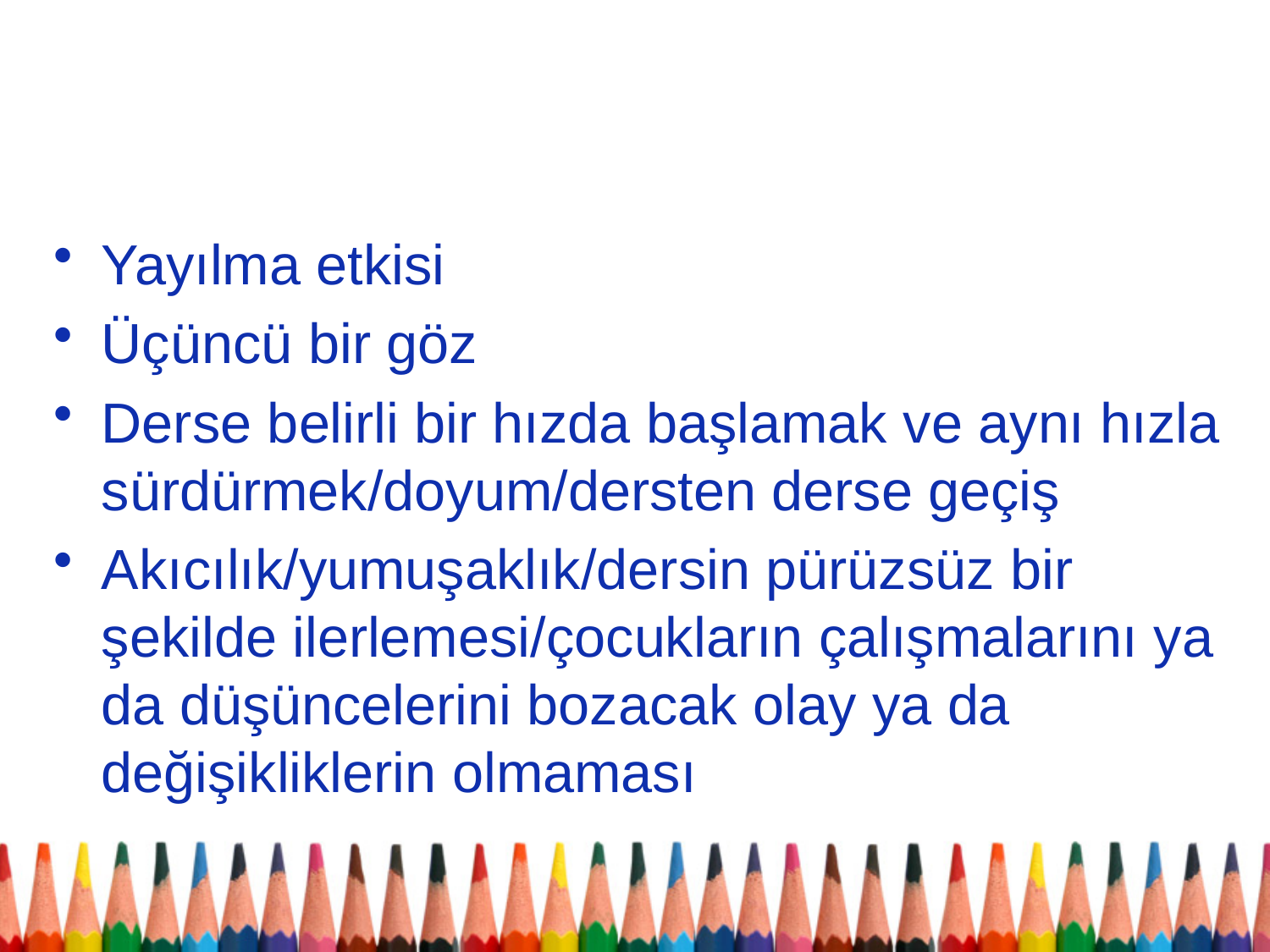

#
Yayılma etkisi
Üçüncü bir göz
Derse belirli bir hızda başlamak ve aynı hızla sürdürmek/doyum/dersten derse geçiş
Akıcılık/yumuşaklık/dersin pürüzsüz bir şekilde ilerlemesi/çocukların çalışmalarını ya da düşüncelerini bozacak olay ya da değişikliklerin olmaması